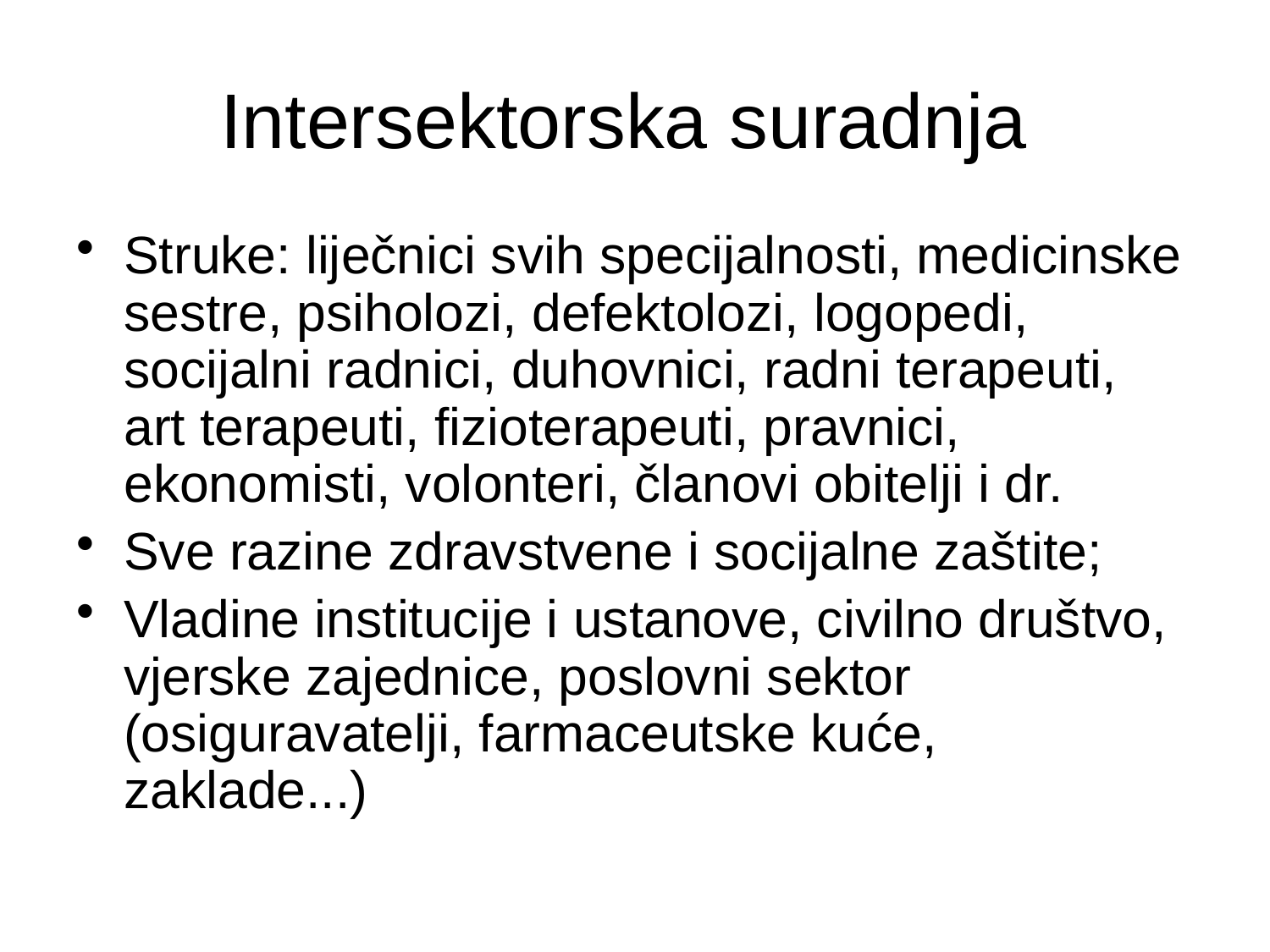

Intersektorska suradnja
Struke: liječnici svih specijalnosti, medicinske sestre, psiholozi, defektolozi, logopedi, socijalni radnici, duhovnici, radni terapeuti, art terapeuti, fizioterapeuti, pravnici, ekonomisti, volonteri, članovi obitelji i dr.
Sve razine zdravstvene i socijalne zaštite;
Vladine institucije i ustanove, civilno društvo, vjerske zajednice, poslovni sektor (osiguravatelji, farmaceutske kuće, zaklade...)